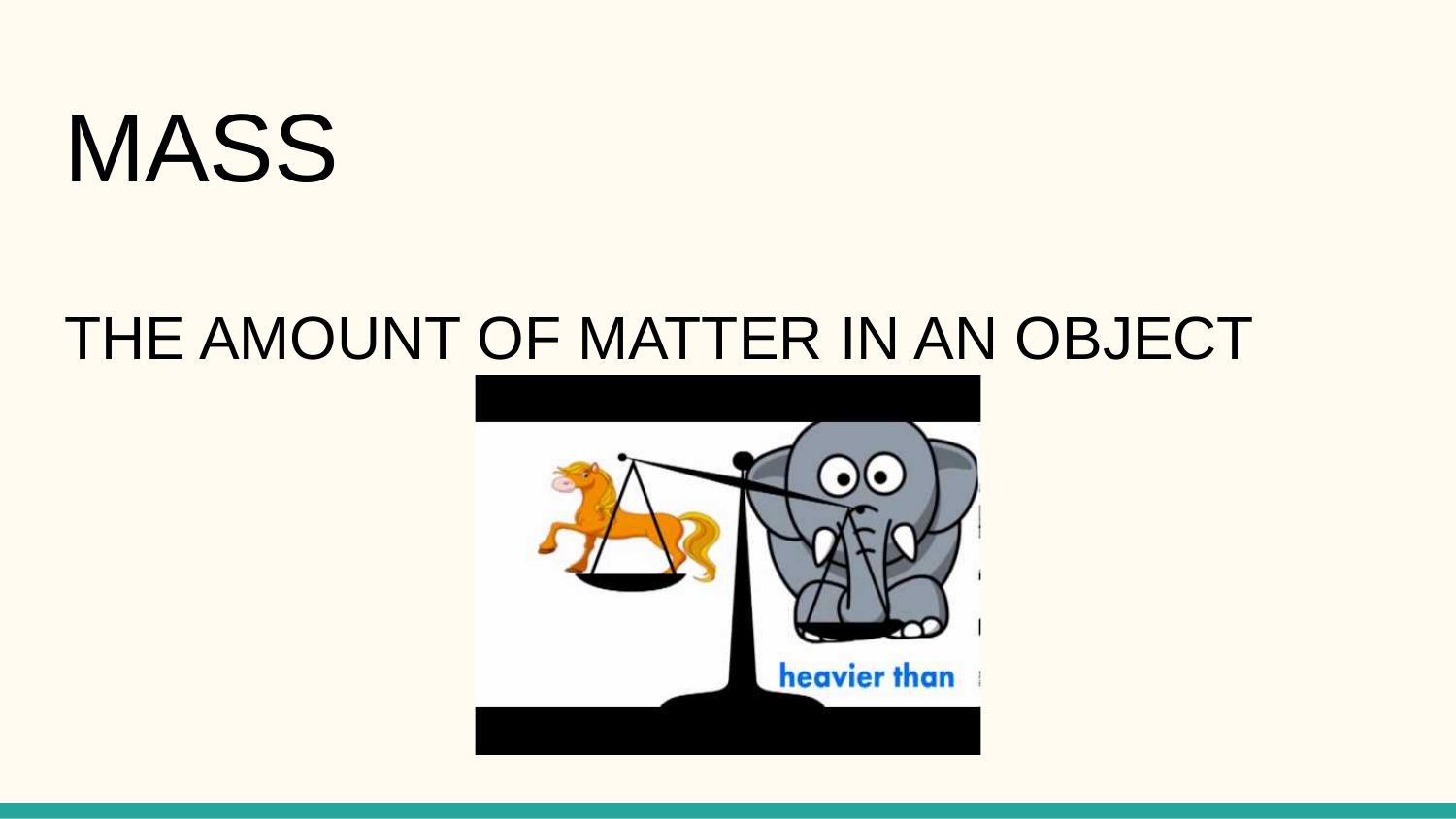

# MASS
THE AMOUNT OF MATTER IN AN OBJECT